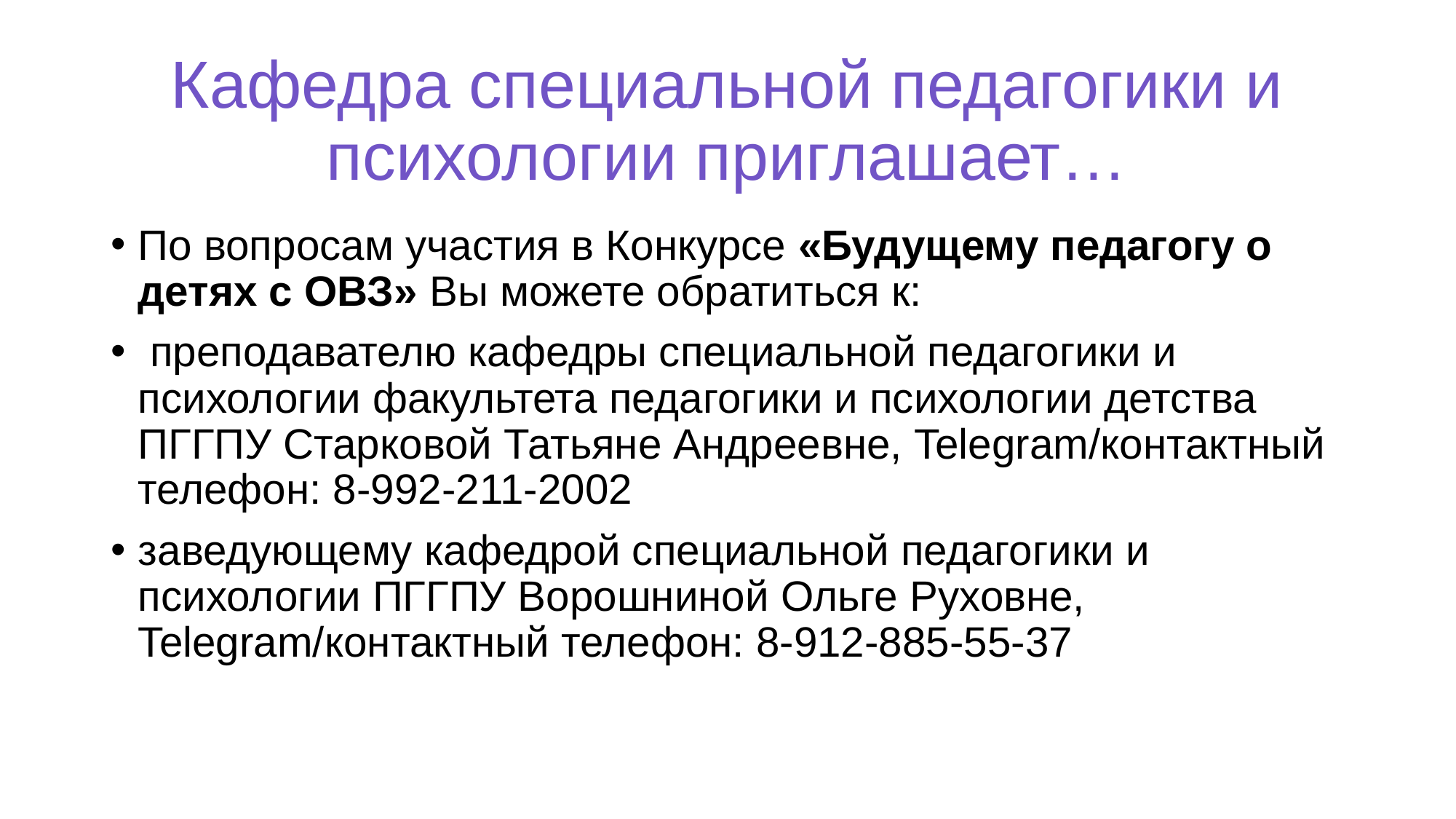

# Кафедра специальной педагогики и психологии приглашает…
По вопросам участия в Конкурсе «Будущему педагогу о детях с ОВЗ» Вы можете обратиться к:
 преподавателю кафедры специальной педагогики и психологии факультета педагогики и психологии детства ПГГПУ Старковой Татьяне Андреевне, Telegram/контактный телефон: 8-992-211-2002
заведующему кафедрой специальной педагогики и психологии ПГГПУ Ворошниной Ольге Руховне, Telegram/контактный телефон: 8-912-885-55-37